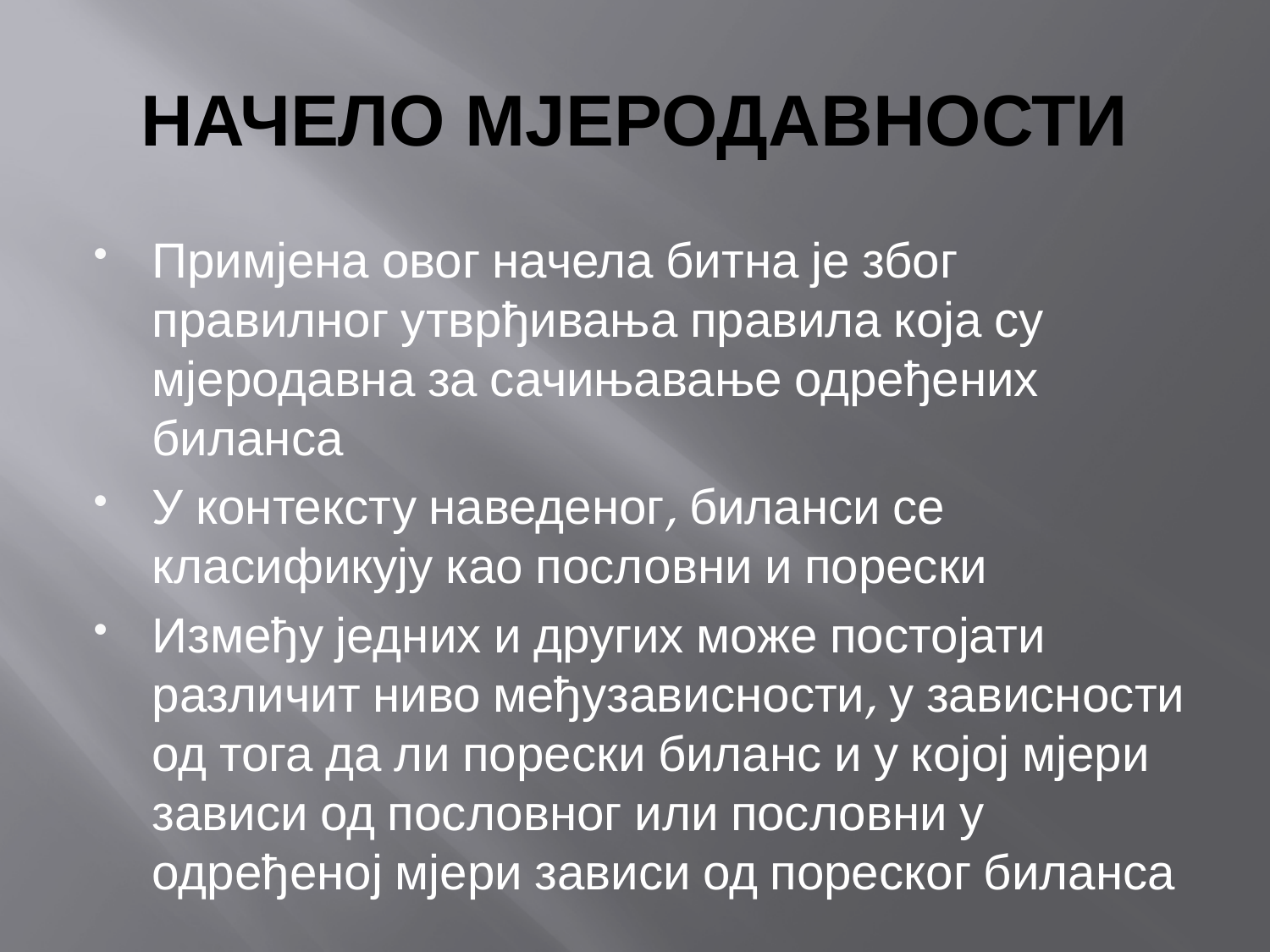

# НАЧЕЛО МЈЕРОДАВНОСТИ
Примјена овог начела битна је због правилног утврђивања правила која су мјеродавна за сачињавање одређених биланса
У контексту наведеног, биланси се класификују као пословни и порески
Између једних и других може постојати различит ниво међузависности, у зависности од тога да ли порески биланс и у којој мјери зависи од пословног или пословни у одређеној мјери зависи од пореског биланса